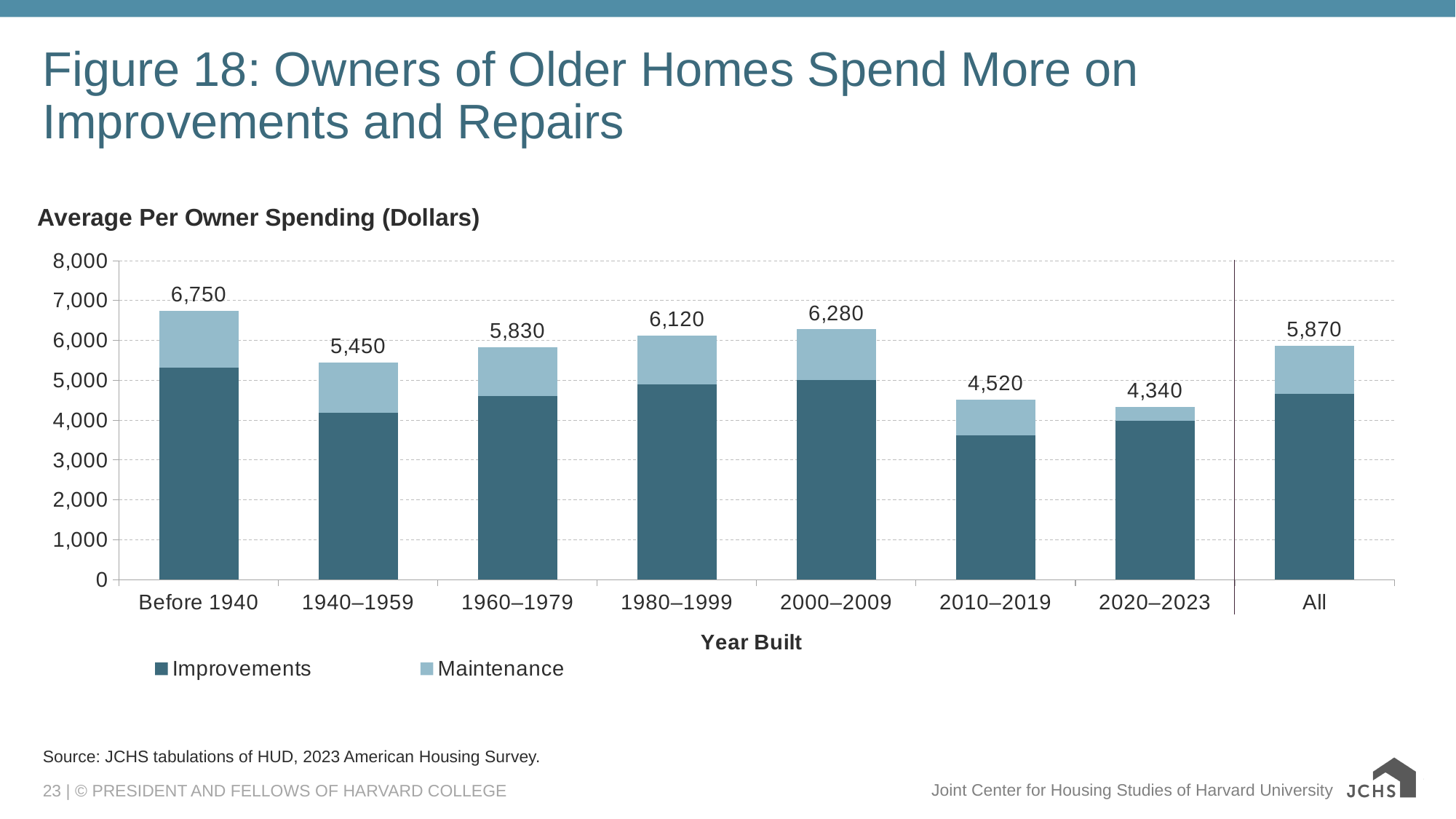

# Figure 18: Owners of Older Homes Spend More on Improvements and Repairs

### Chart: Average Per Owner Spending (Dollars)

| Category | Improvements | Maintenance | Total |
|---|---|---|---|
| Before 1940 | 5320.0 | 1430.0 | 6750.0 |
| 1940–1959 | 4180.0 | 1270.0 | 5450.0 |
| 1960–1979 | 4600.0 | 1230.0 | 5830.0 |
| 1980–1999 | 4890.0 | 1230.0 | 6120.0 |
| 2000–2009 | 5000.0 | 1280.0 | 6280.0 |
| 2010–2019 | 3630.0 | 890.0 | 4520.0 |
| 2020–2023 | 3990.0 | 350.0 | 4340.0 |
| All | 4660.0 | 1210.0 | 5870.0 |
Source: JCHS tabulations of HUD, 2023 American Housing Survey.